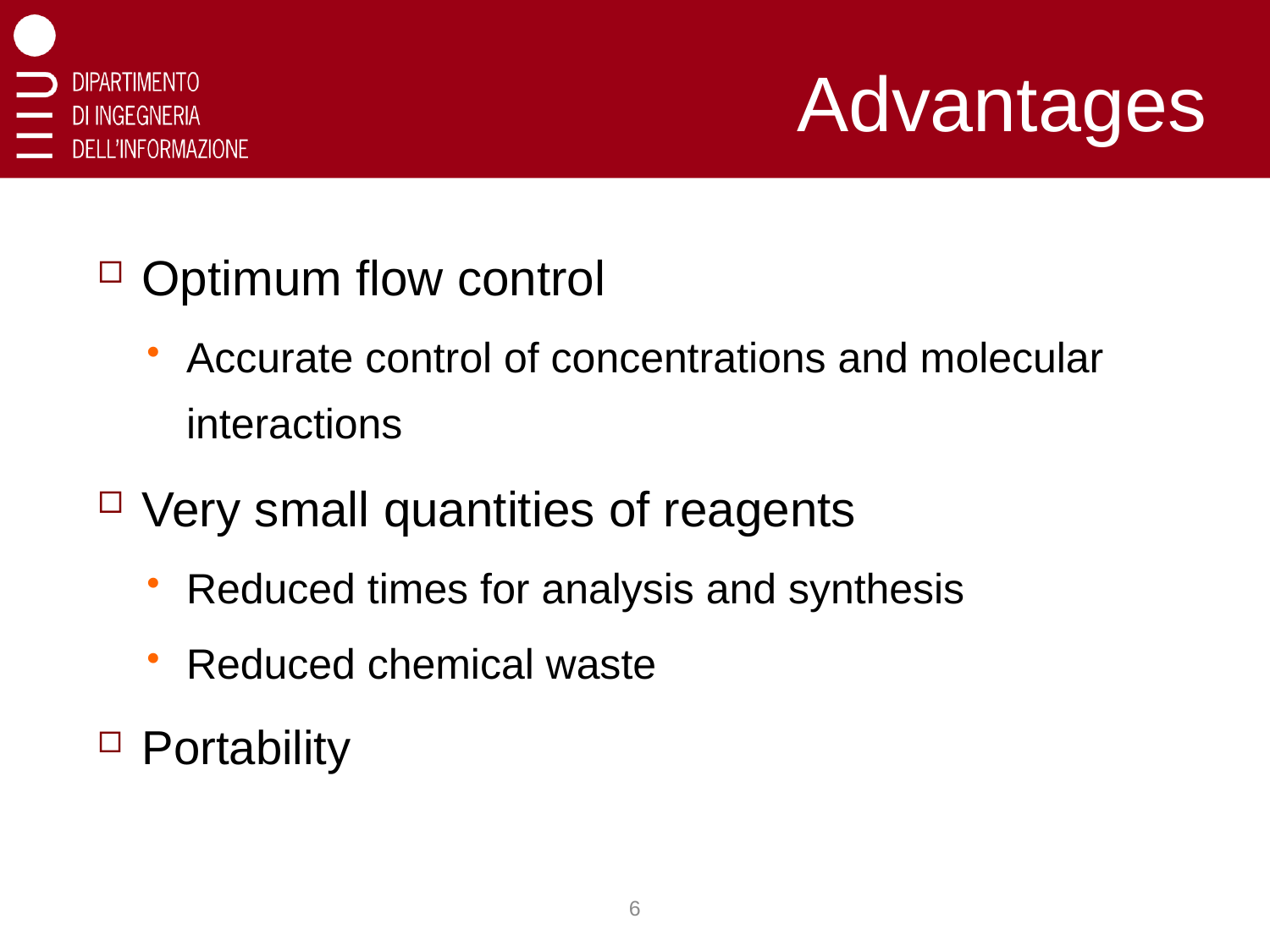

# Advantages
Optimum flow control
Accurate control of concentrations and molecular interactions
Very small quantities of reagents
Reduced times for analysis and synthesis
Reduced chemical waste
Portability
6